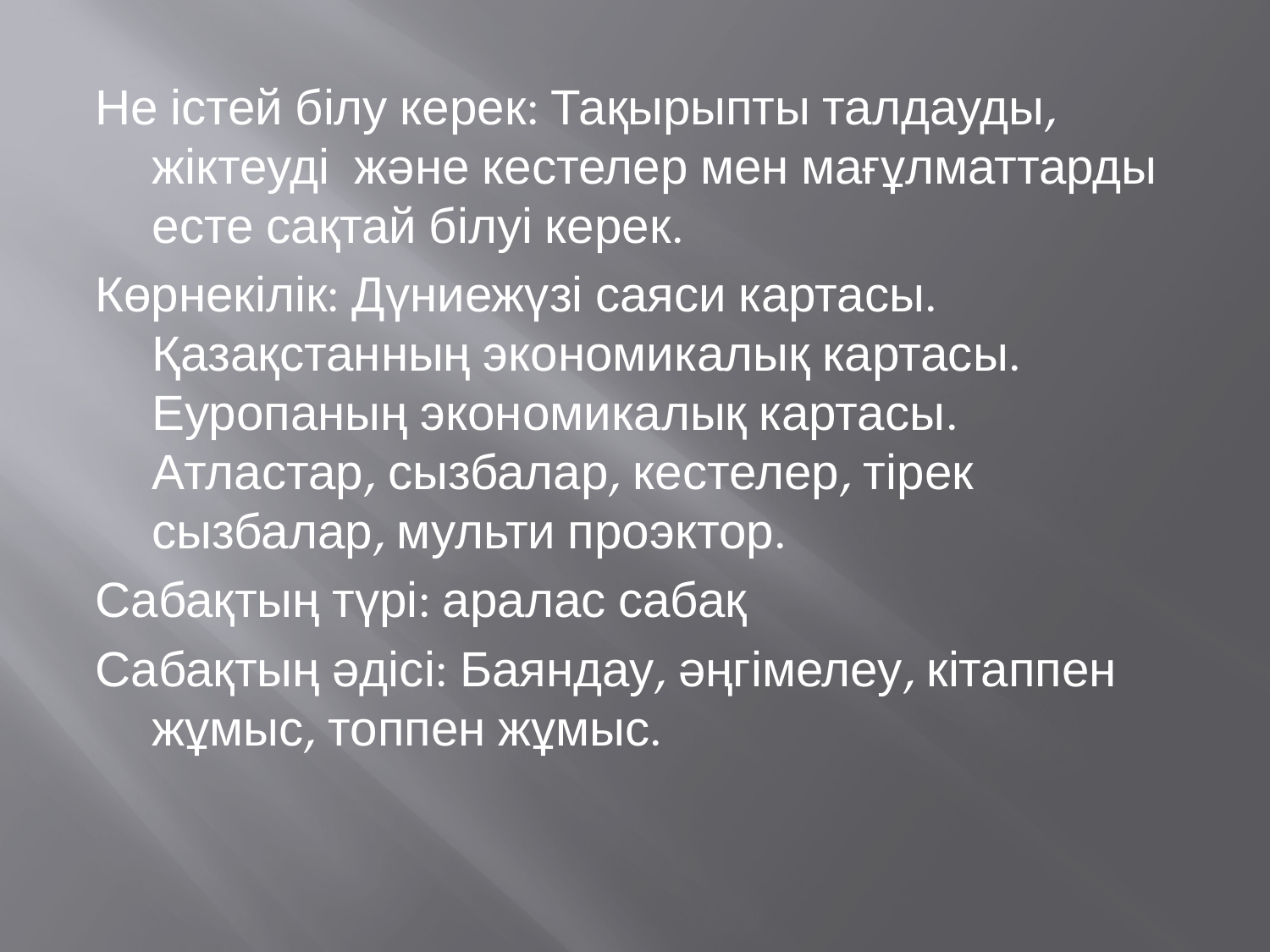

Не істей білу керек: Тақырыпты талдауды, жіктеуді  және кестелер мен мағұлматтарды есте сақтай білуі керек.
Көрнекілік: Дүниежүзі саяси картасы. Қазақстанның экономикалық картасы. Еуропаның экономикалық картасы. Атластар, сызбалар, кестелер, тірек сызбалар, мульти проэктор.
Сабақтың түрі: аралас сабақ
Сабақтың әдісі: Баяндау, әңгімелеу, кітаппен жұмыс, топпен жұмыс.